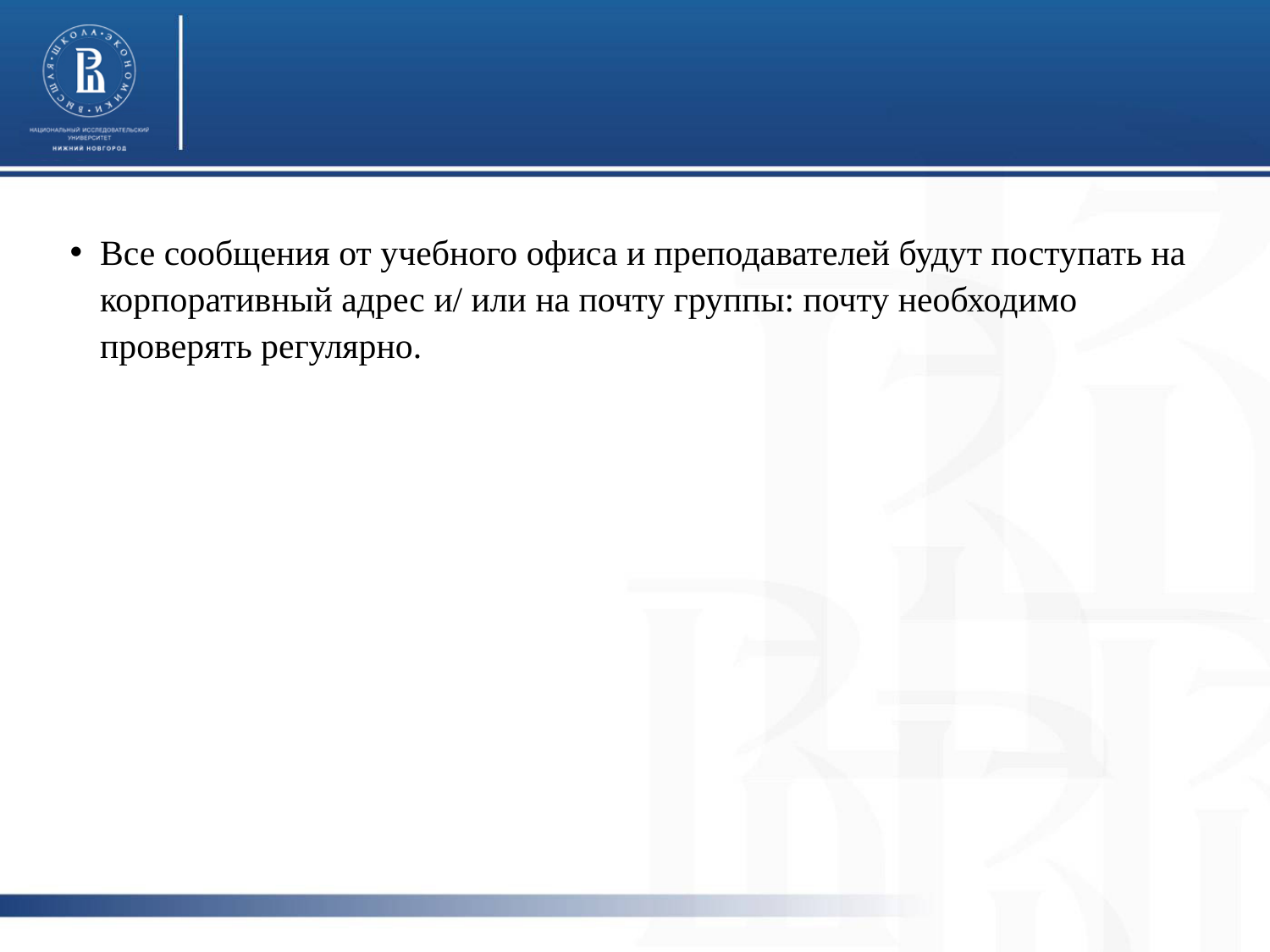

#

Все сообщения от учебного офиса и преподавателей будут поступать на корпоративный адрес и/ или на почту группы: почту необходимо проверять регулярно.